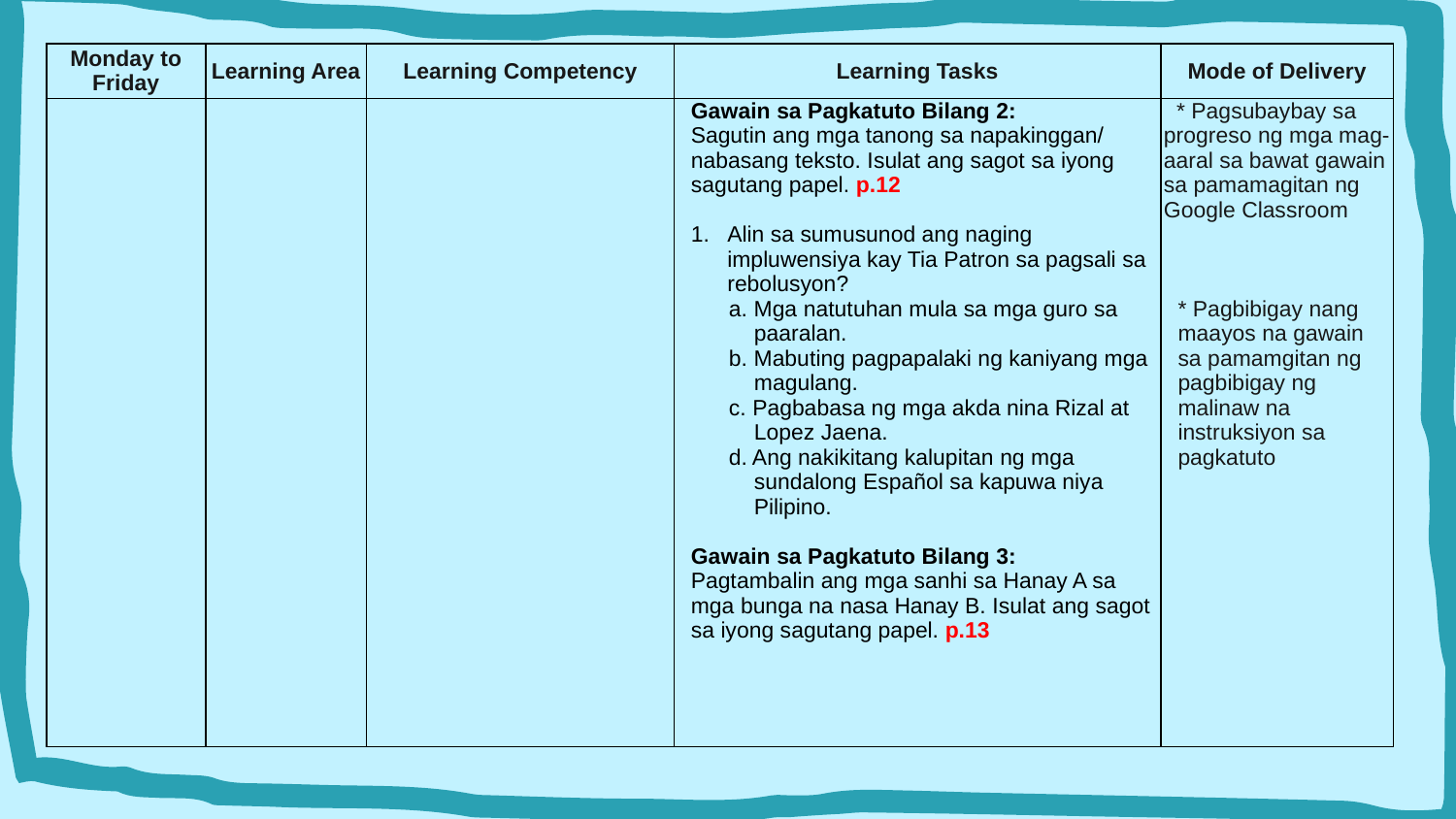

| Monday to Friday | Learning Area | Learning Competency | Learning Tasks | Mode of Delivery |
| --- | --- | --- | --- | --- |
|  |  |  | Gawain sa Pagkatuto Bilang 2: Sagutin ang mga tanong sa napakinggan/ nabasang teksto. Isulat ang sagot sa iyong sagutang papel. p.12 Alin sa sumusunod ang naging impluwensiya kay Tia Patron sa pagsali sa rebolusyon? a. Mga natutuhan mula sa mga guro sa paaralan. b. Mabuting pagpapalaki ng kaniyang mga magulang. c. Pagbabasa ng mga akda nina Rizal at Lopez Jaena. d. Ang nakikitang kalupitan ng mga sundalong Español sa kapuwa niya Pilipino. Gawain sa Pagkatuto Bilang 3: Pagtambalin ang mga sanhi sa Hanay A sa mga bunga na nasa Hanay B. Isulat ang sagot sa iyong sagutang papel. p.13 | \* Pagsubaybay sa progreso ng mga mag-aaral sa bawat gawain sa pamamagitan ng Google Classroom  \* Pagbibigay nang maayos na gawain sa pamamgitan ng pagbibigay ng malinaw na instruksiyon sa pagkatuto |